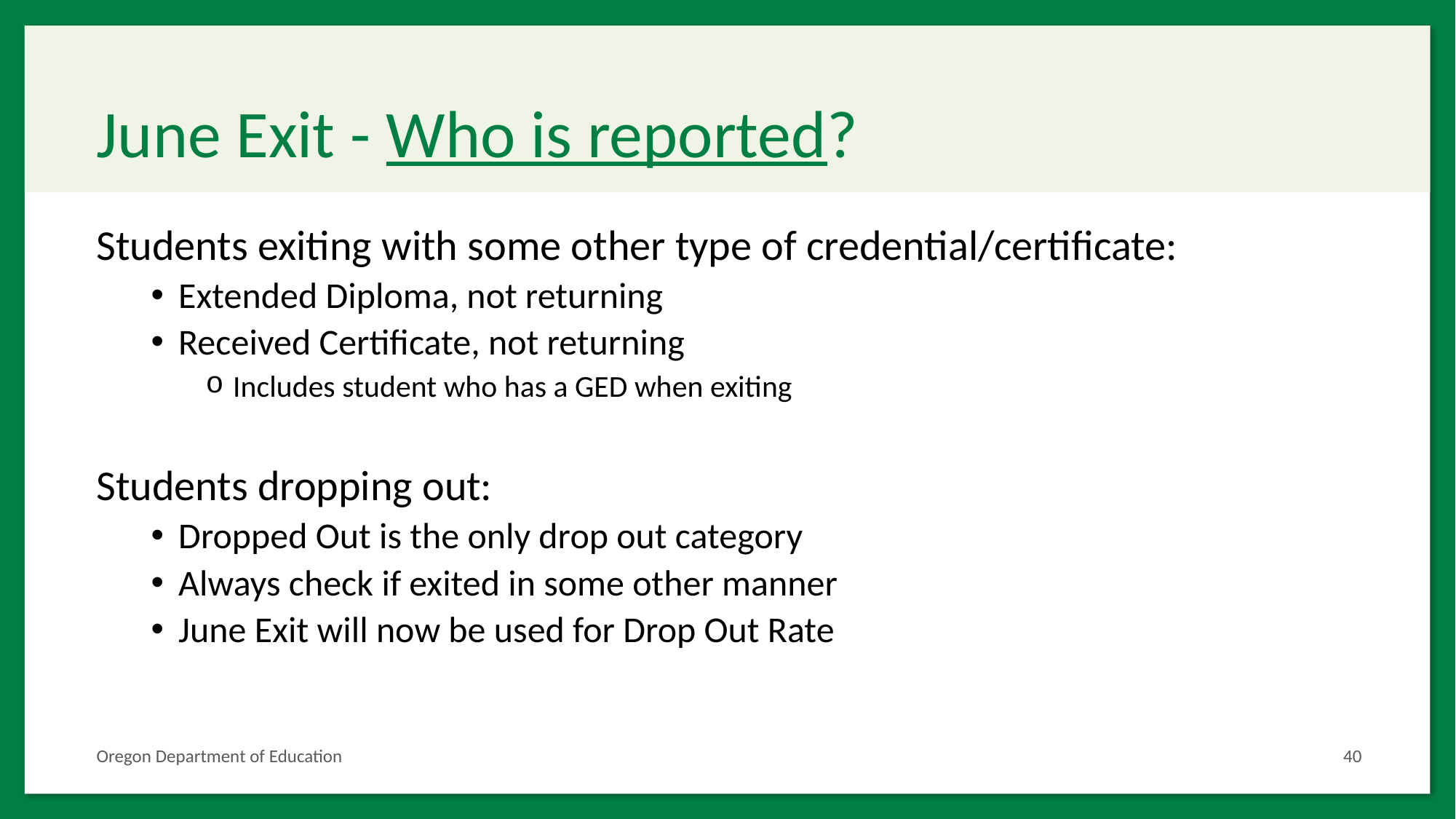

# June Exit - Who is reported?
Students exiting with some other type of credential/certificate:
Extended Diploma, not returning
Received Certificate, not returning
Includes student who has a GED when exiting
Students dropping out:
Dropped Out is the only drop out category
Always check if exited in some other manner
June Exit will now be used for Drop Out Rate
Oregon Department of Education
40